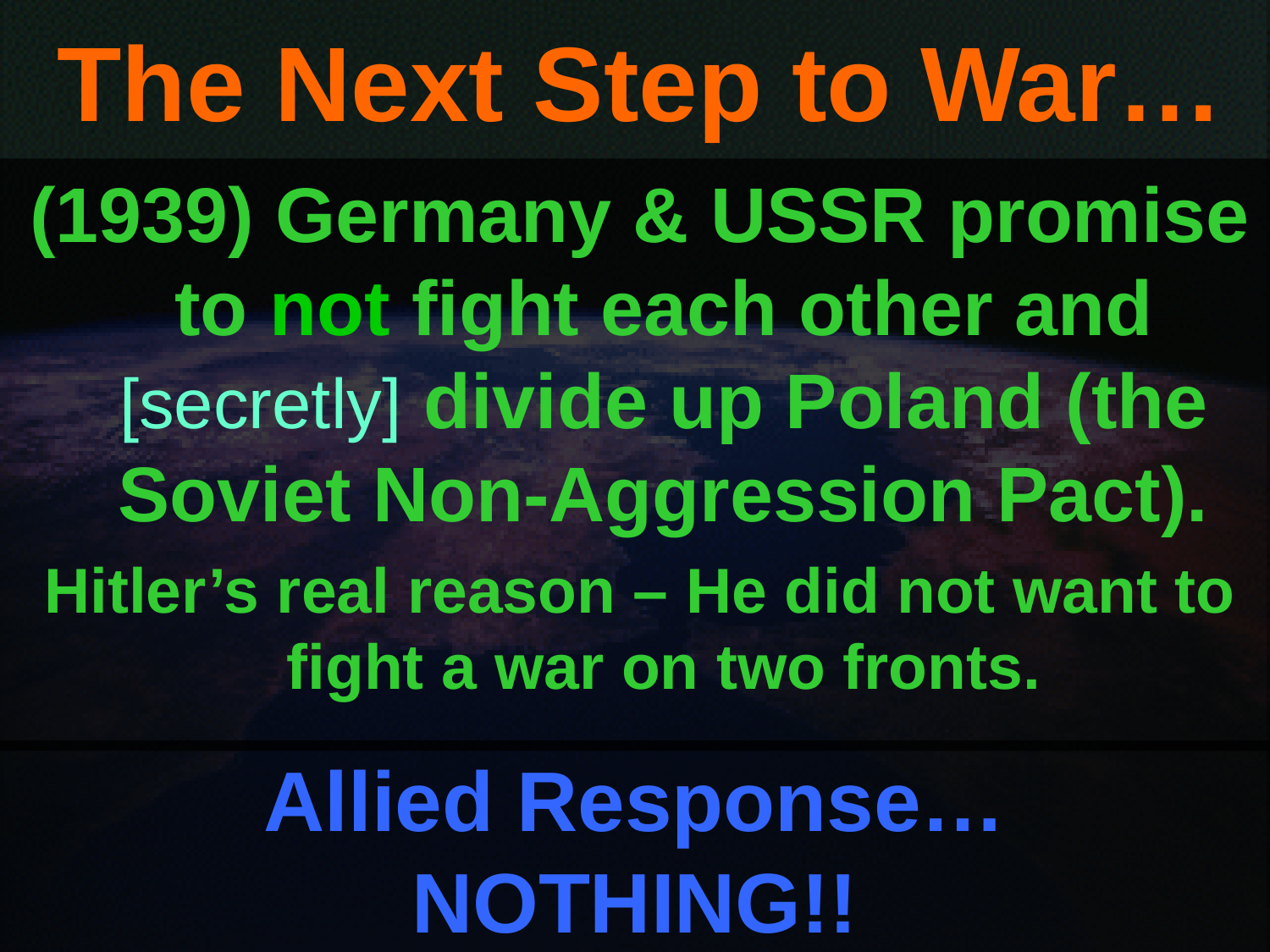

# The Next Step to War…
(1939) Germany & USSR promise to not fight each other and [secretly] divide up Poland (the Soviet Non-Aggression Pact).
Hitler’s real reason – He did not want to fight a war on two fronts.
Allied Response…
NOTHING!!